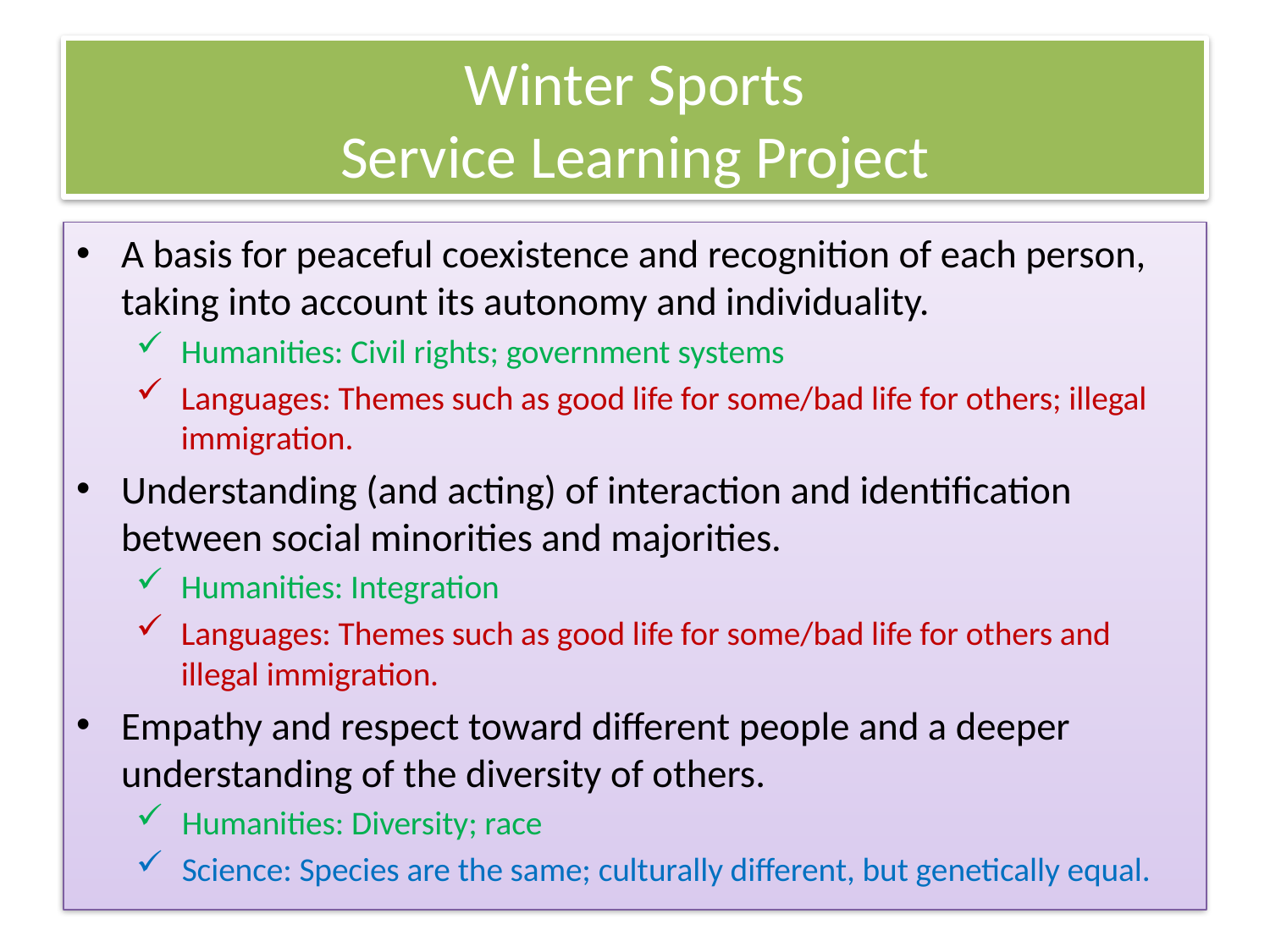

# Winter Sports Service Learning Project
A basis for peaceful coexistence and recognition of each person, taking into account its autonomy and individuality.
Humanities: Civil rights; government systems
Languages: Themes such as good life for some/bad life for others; illegal immigration.
Understanding (and acting) of interaction and identification between social minorities and majorities.
Humanities: Integration
Languages: Themes such as good life for some/bad life for others and illegal immigration.
Empathy and respect toward different people and a deeper understanding of the diversity of others.
Humanities: Diversity; race
Science: Species are the same; culturally different, but genetically equal.